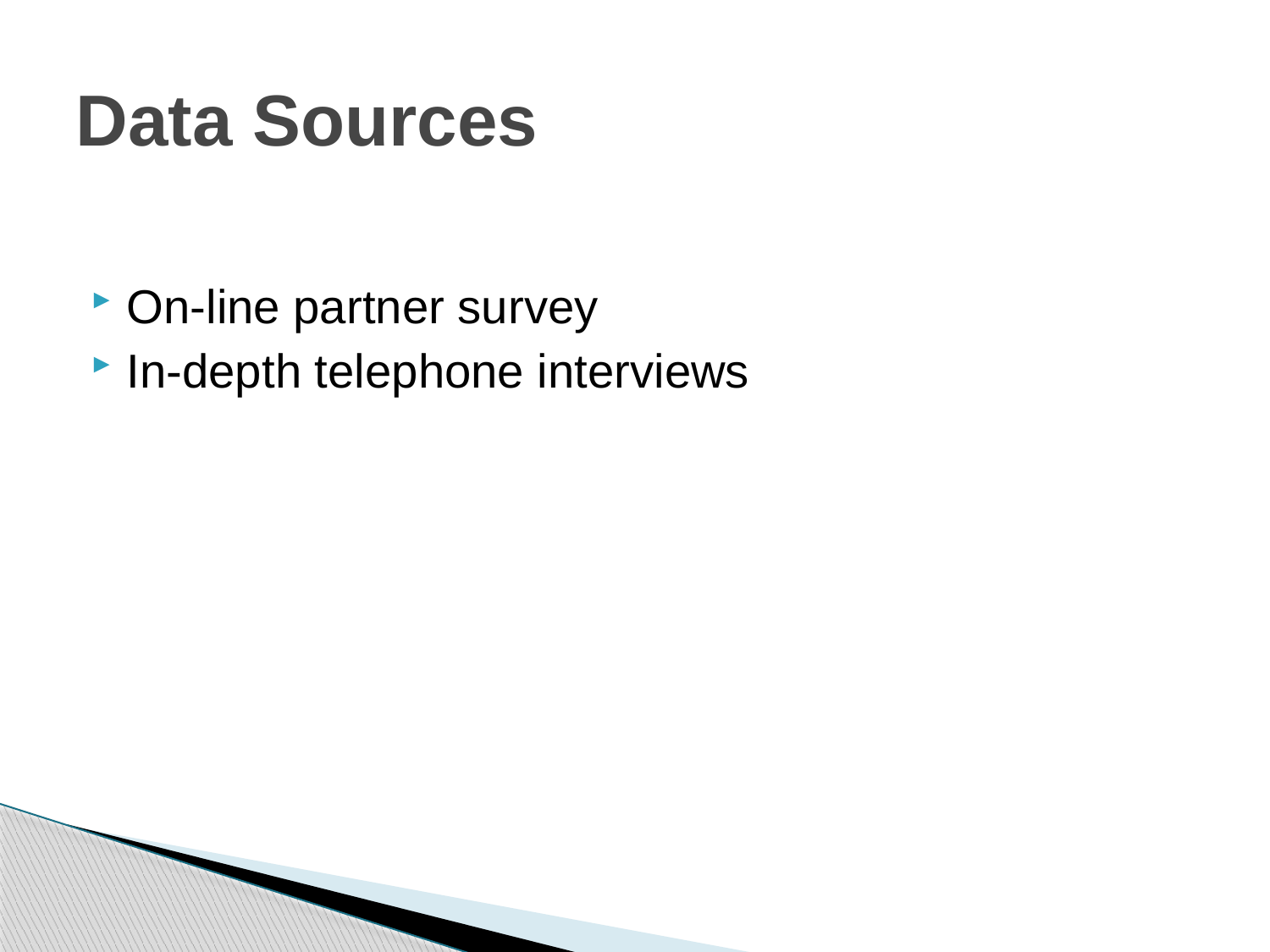

# Data Sources

On-line partner survey
In-depth telephone interviews